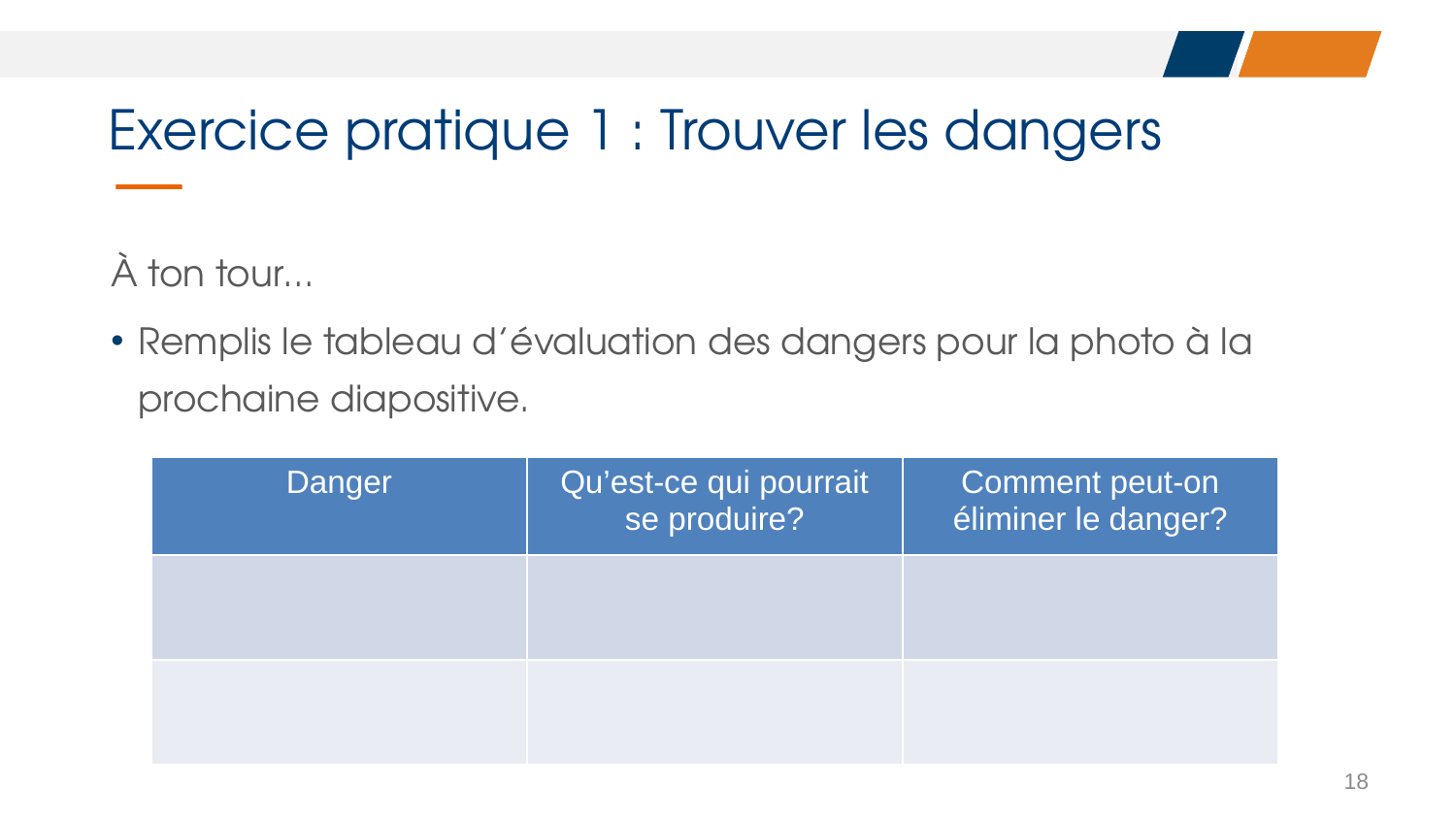

# Exercice pratique 1 : Trouver les dangers

À ton tour…
Remplis le tableau d’évaluation des dangers pour la photo à la prochaine diapositive.
| Danger | Qu’est-ce qui pourrait se produire? | Comment peut-on éliminer le danger? |
| --- | --- | --- |
|  |  |  |
|  |  |  |
18